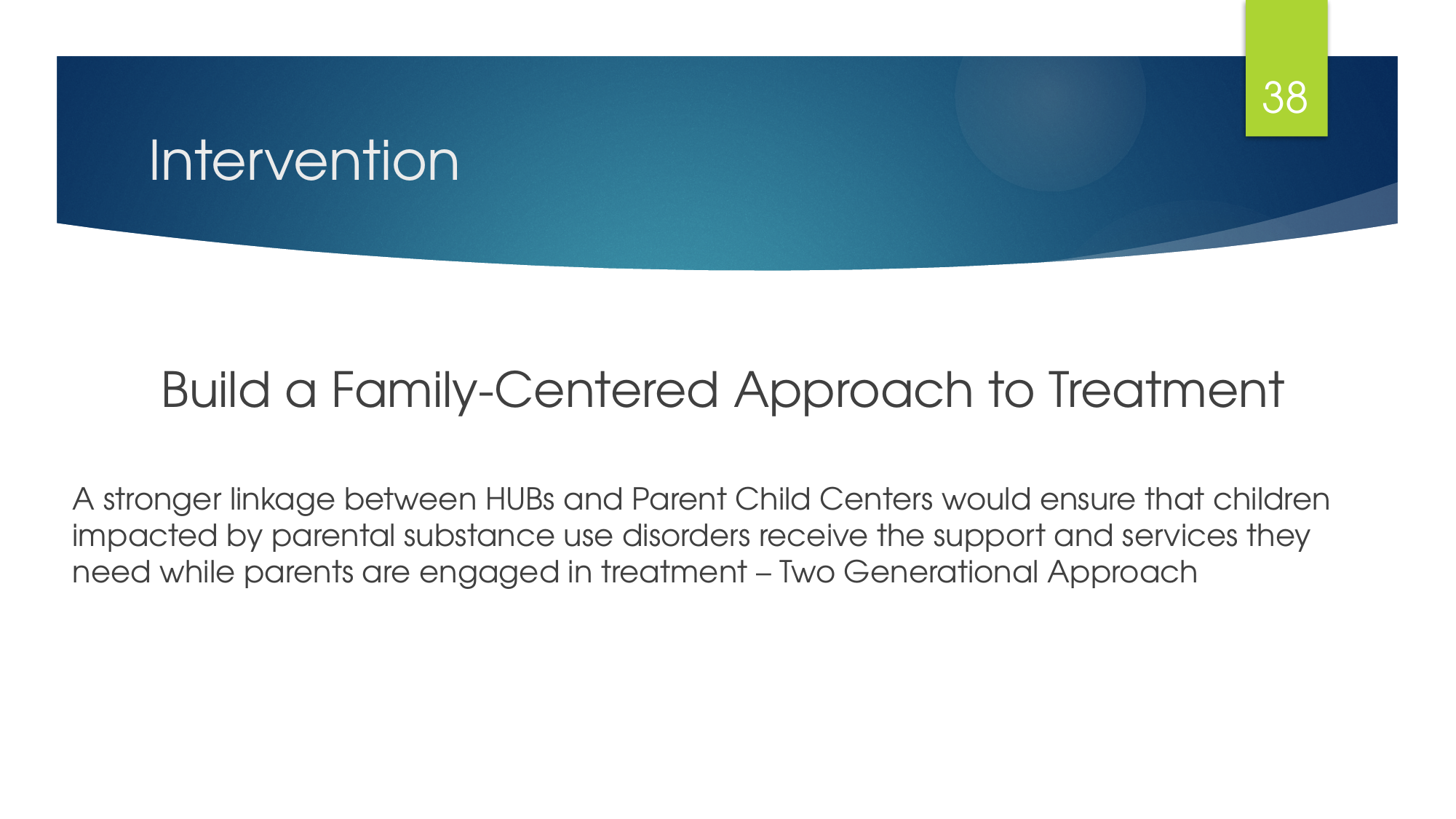

38
# Intervention
Build a Family-Centered Approach to Treatment

A stronger linkage between HUBs and Parent Child Centers would ensure that children impacted by parental substance use disorders receive the support and services they need while parents are engaged in treatment – Two Generational Approach